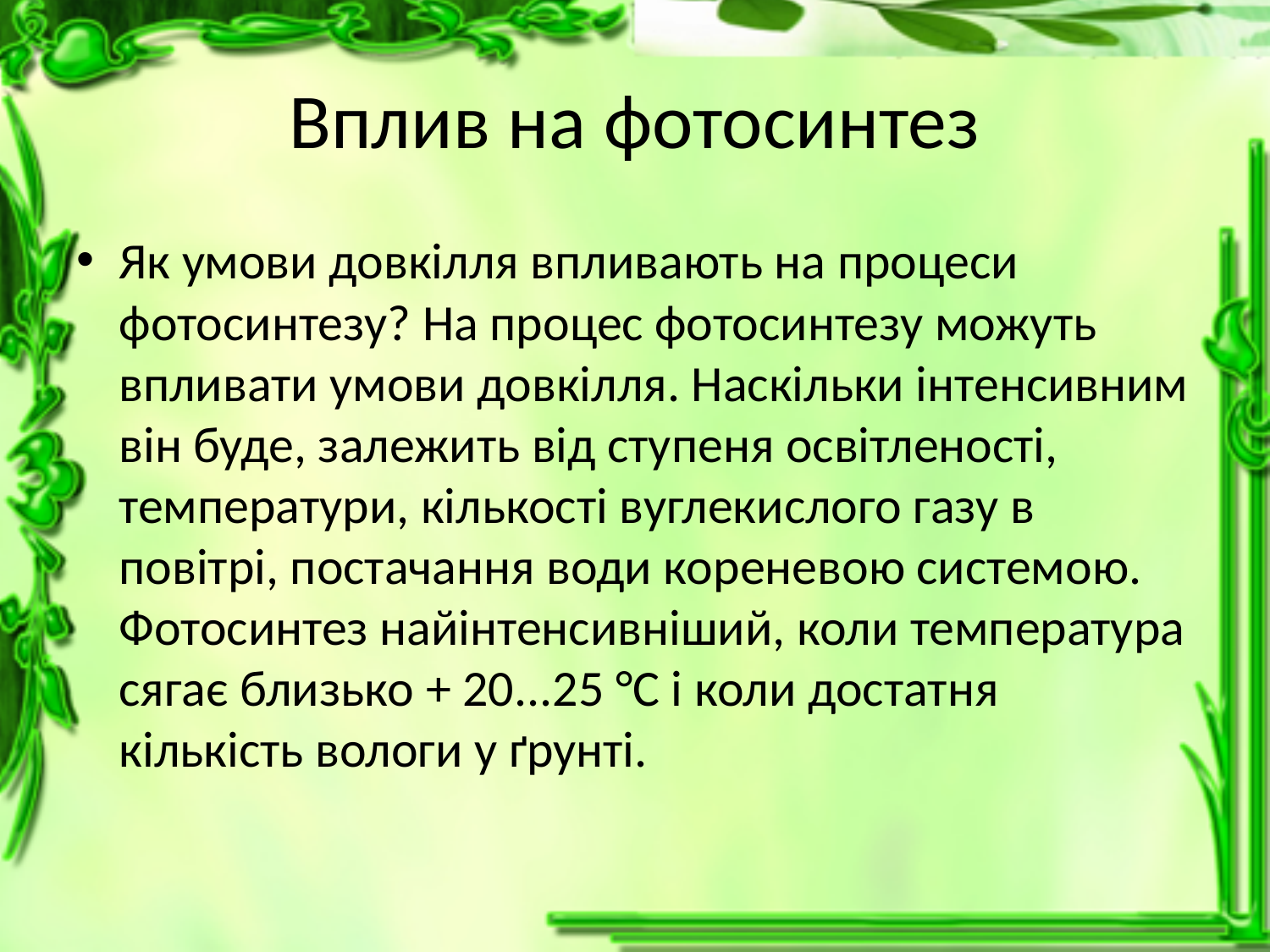

# Вплив на фотосинтез
Як умови довкілля впливають на процеси фотосинтезу? На процес фотосинтезу можуть впливати умови довкілля. Наскільки інтенсивним він буде, залежить від ступеня освітленості, температури, кількості вуглекислого газу в повітрі, постачання води кореневою системою. Фотосинтез найінтенсивніший, коли температура сягає близько + 20...25 °С і коли достатня кількість вологи у ґрунті.